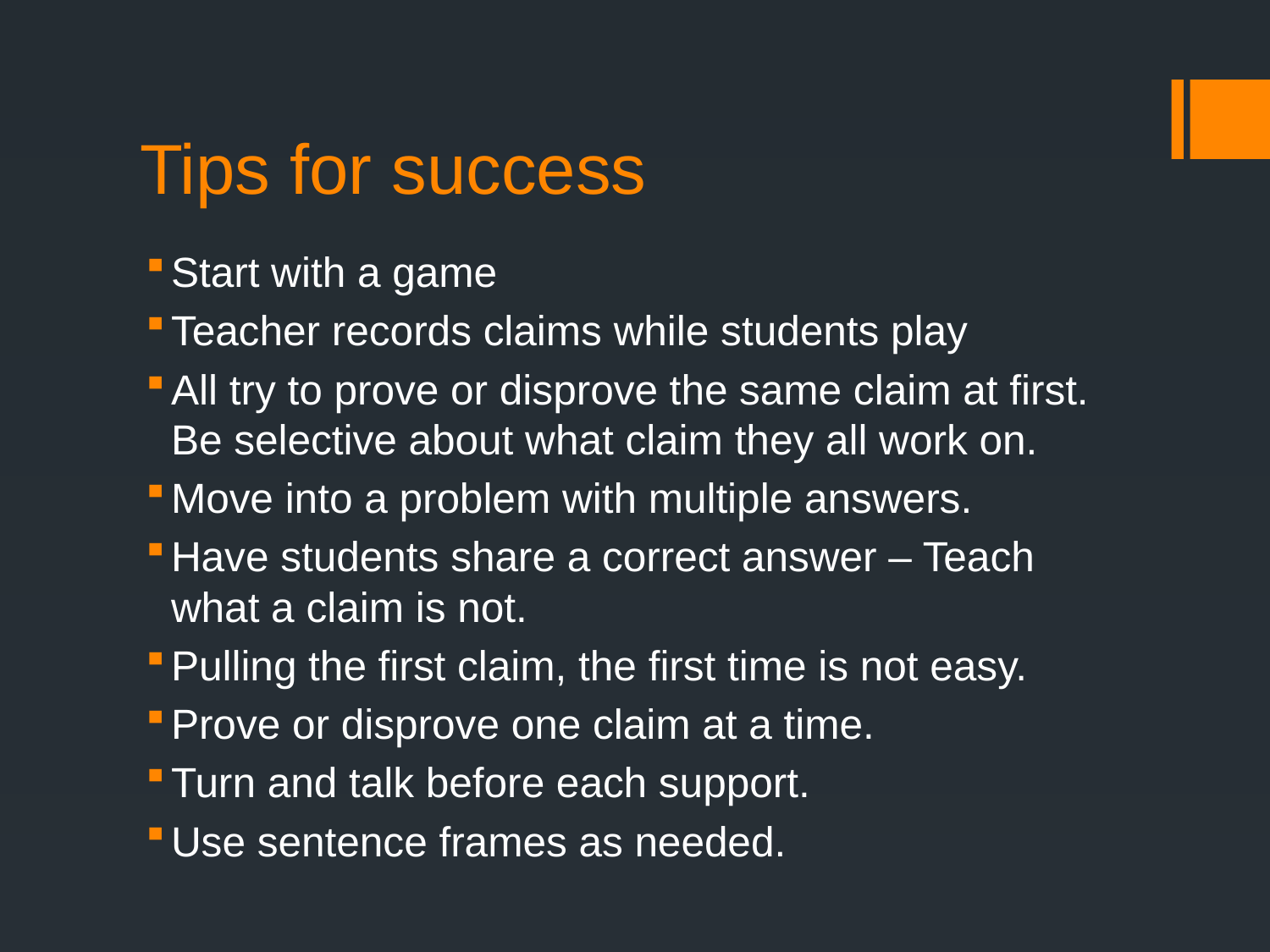

# Tips for success
Start with a game
Teacher records claims while students play
All try to prove or disprove the same claim at first.  Be selective about what claim they all work on.
Move into a problem with multiple answers.
Have students share a correct answer – Teach what a claim is not.
Pulling the first claim, the first time is not easy.
Prove or disprove one claim at a time.
Turn and talk before each support.
Use sentence frames as needed.